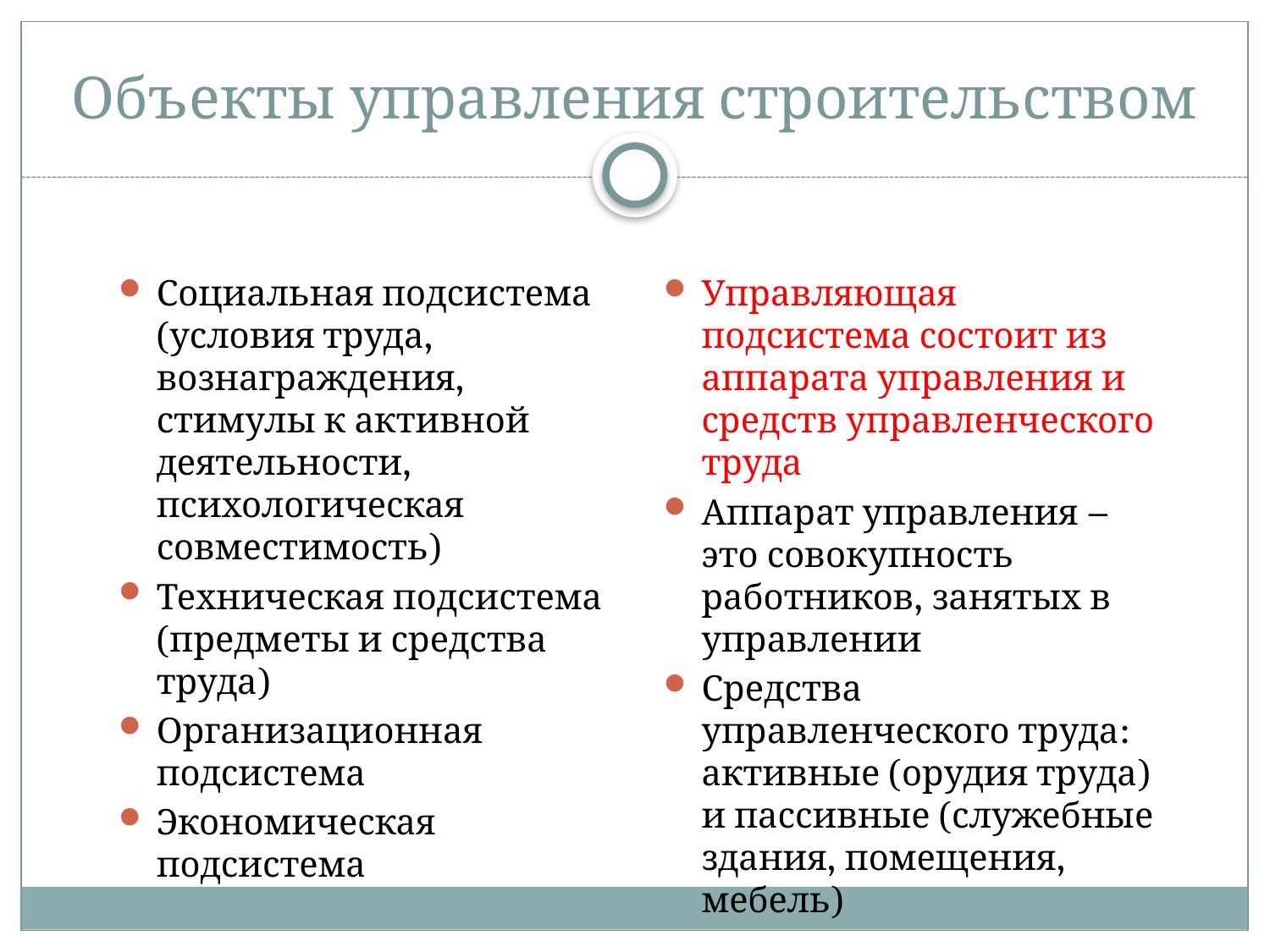

# Объекты управления строительством
Социальная подсистема (условия труда, вознаграждения, стимулы к активной деятельности, психологическая совместимость)
Техническая подсистема (предметы и средства труда)
Организационная подсистема
Экономическая подсистема

Управляющая подсистема состоит из аппарата управления и средств управленческого труда
Аппарат управления – это совокупность работников, занятых в управлении
Средства управленческого труда: активные (орудия труда) и пассивные (служебные здания, помещения, мебель)